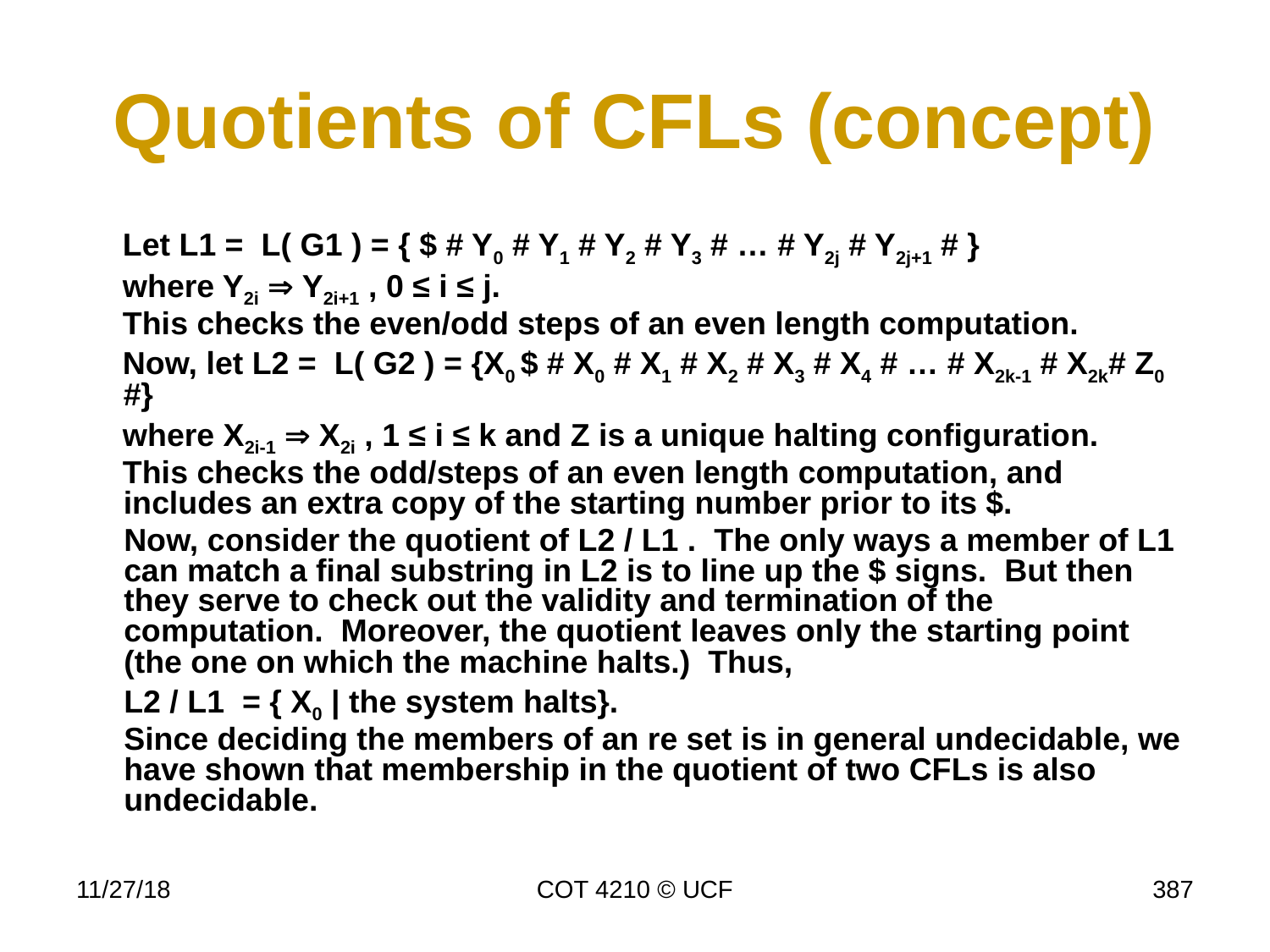

# Quotients of CFLs (concept)
Let L1 =  L( G1 ) = { $ # Y0 # Y1 # Y2 # Y3 # … # Y2j # Y2j+1 # }
where Y2i ⇒ Y2i+1 , 0 ≤ i ≤ j.
This checks the even/odd steps of an even length computation.
Now, let L2 =  L( G2 ) = {X0 $ # X0 # X1 # X2 # X3 # X4 # … # X2k-1 # X2k# Z0 #}
where X2i-1 ⇒ X2i , 1 ≤ i ≤ k and Z is a unique halting configuration.
This checks the odd/steps of an even length computation, and includes an extra copy of the starting number prior to its $.
	Now, consider the quotient of L2 / L1 .  The only ways a member of L1 can match a final substring in L2 is to line up the $ signs.  But then they serve to check out the validity and termination of the computation.  Moreover, the quotient leaves only the starting point (the one on which the machine halts.)  Thus,
	L2 / L1  = { X0 | the system halts}.
	Since deciding the members of an re set is in general undecidable, we have shown that membership in the quotient of two CFLs is also undecidable.

11/27/18
COT 4210 © UCF
387